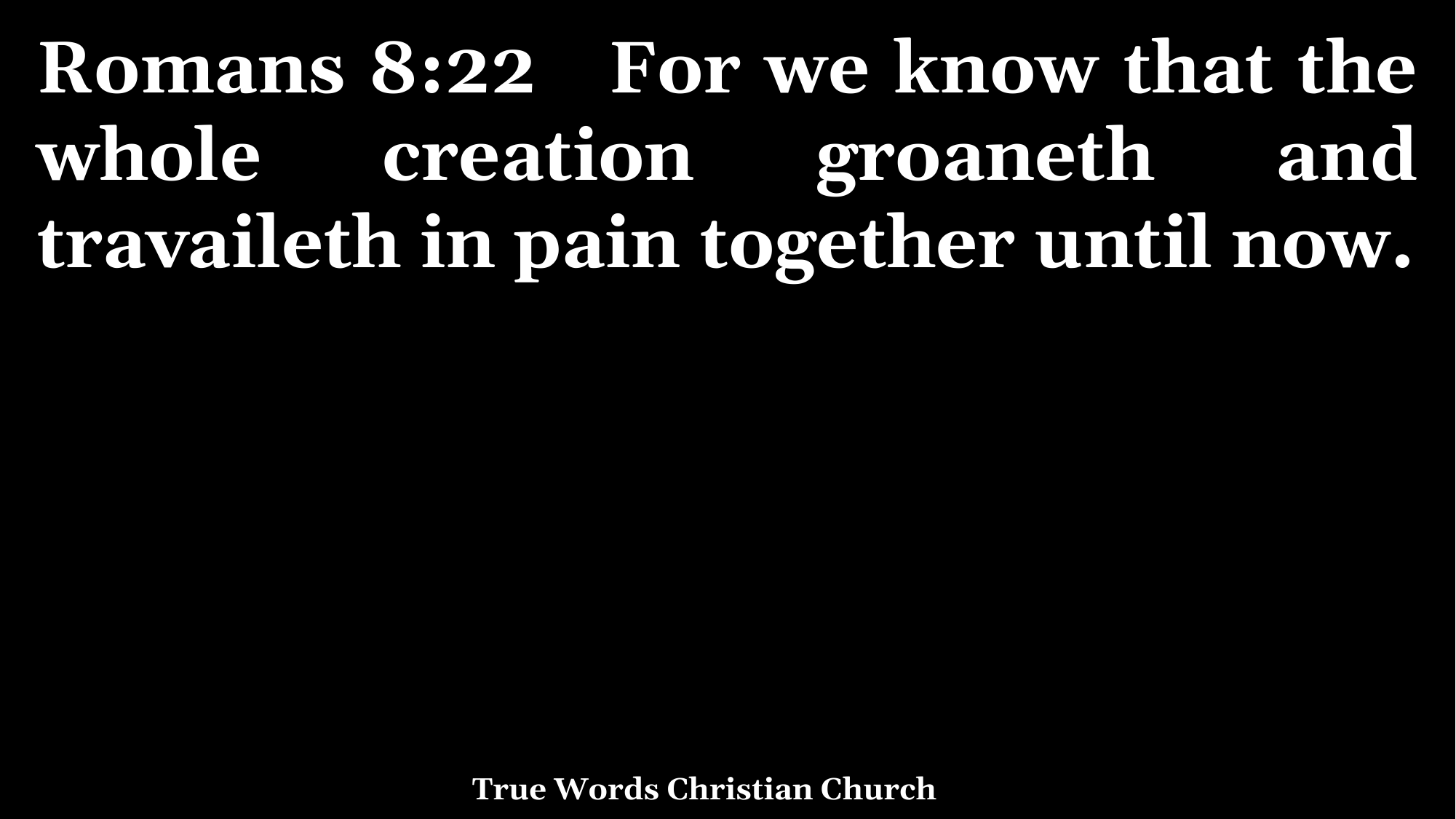

Romans 8:22   For we know that the whole creation groaneth and travaileth in pain together until now.
True Words Christian Church